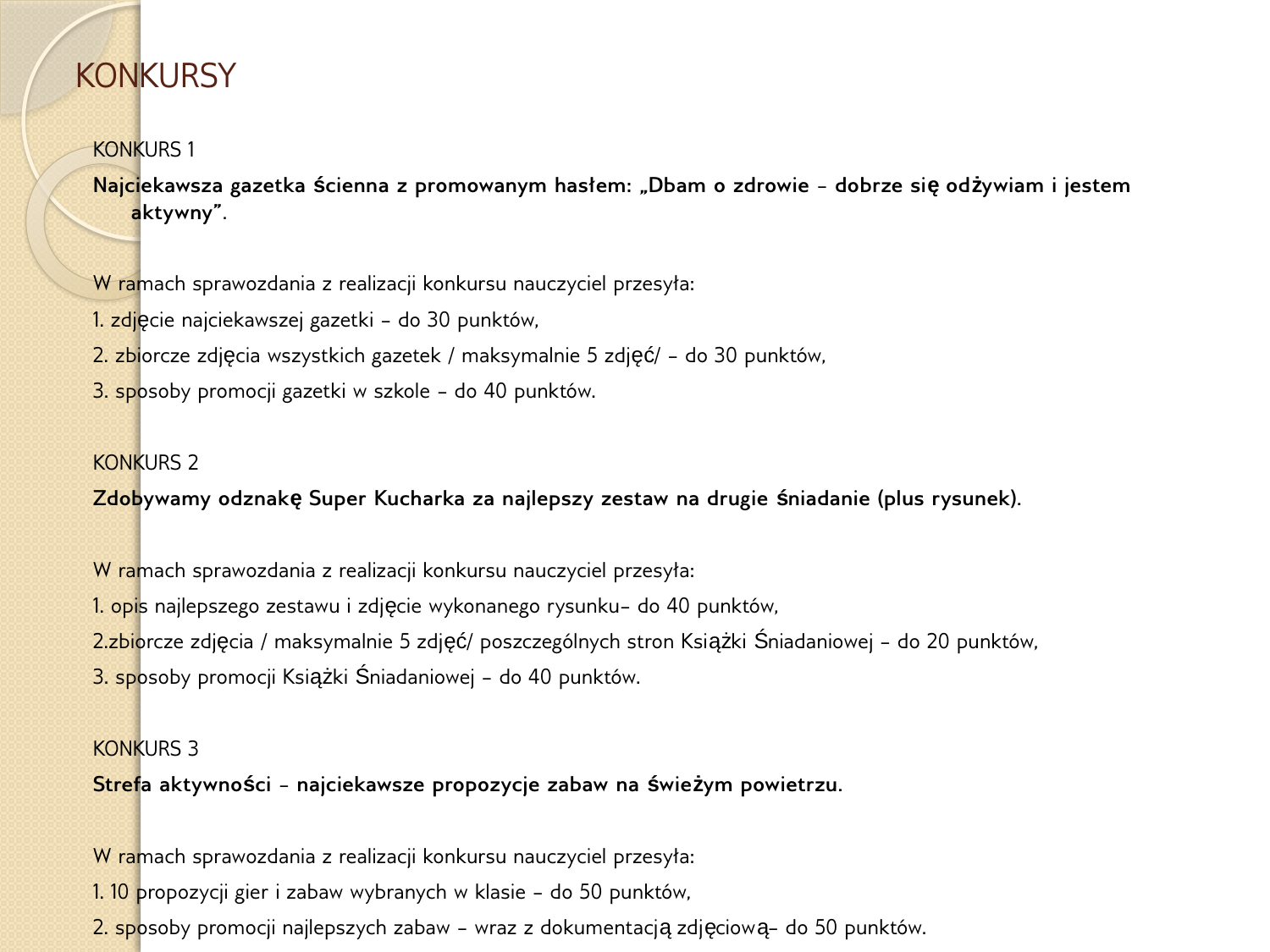

# KONKURSY
KONKURS 1
Najciekawsza gazetka ścienna z promowanym hasłem: „Dbam o zdrowie – dobrze się odżywiam i jestem aktywny”.

W ramach sprawozdania z realizacji konkursu nauczyciel przesyła:
1. zdjęcie najciekawszej gazetki – do 30 punktów,
2. zbiorcze zdjęcia wszystkich gazetek / maksymalnie 5 zdjęć/ – do 30 punktów,
3. sposoby promocji gazetki w szkole – do 40 punktów.

KONKURS 2
Zdobywamy odznakę Super Kucharka za najlepszy zestaw na drugie śniadanie (plus rysunek).

W ramach sprawozdania z realizacji konkursu nauczyciel przesyła:
1. opis najlepszego zestawu i zdjęcie wykonanego rysunku– do 40 punktów,
2.zbiorcze zdjęcia / maksymalnie 5 zdjęć/ poszczególnych stron Książki Śniadaniowej – do 20 punktów,
3. sposoby promocji Książki Śniadaniowej – do 40 punktów.

KONKURS 3
Strefa aktywności – najciekawsze propozycje zabaw na świeżym powietrzu.

W ramach sprawozdania z realizacji konkursu nauczyciel przesyła:
1. 10 propozycji gier i zabaw wybranych w klasie – do 50 punktów,
2. sposoby promocji najlepszych zabaw – wraz z dokumentacją zdjęciową– do 50 punktów.